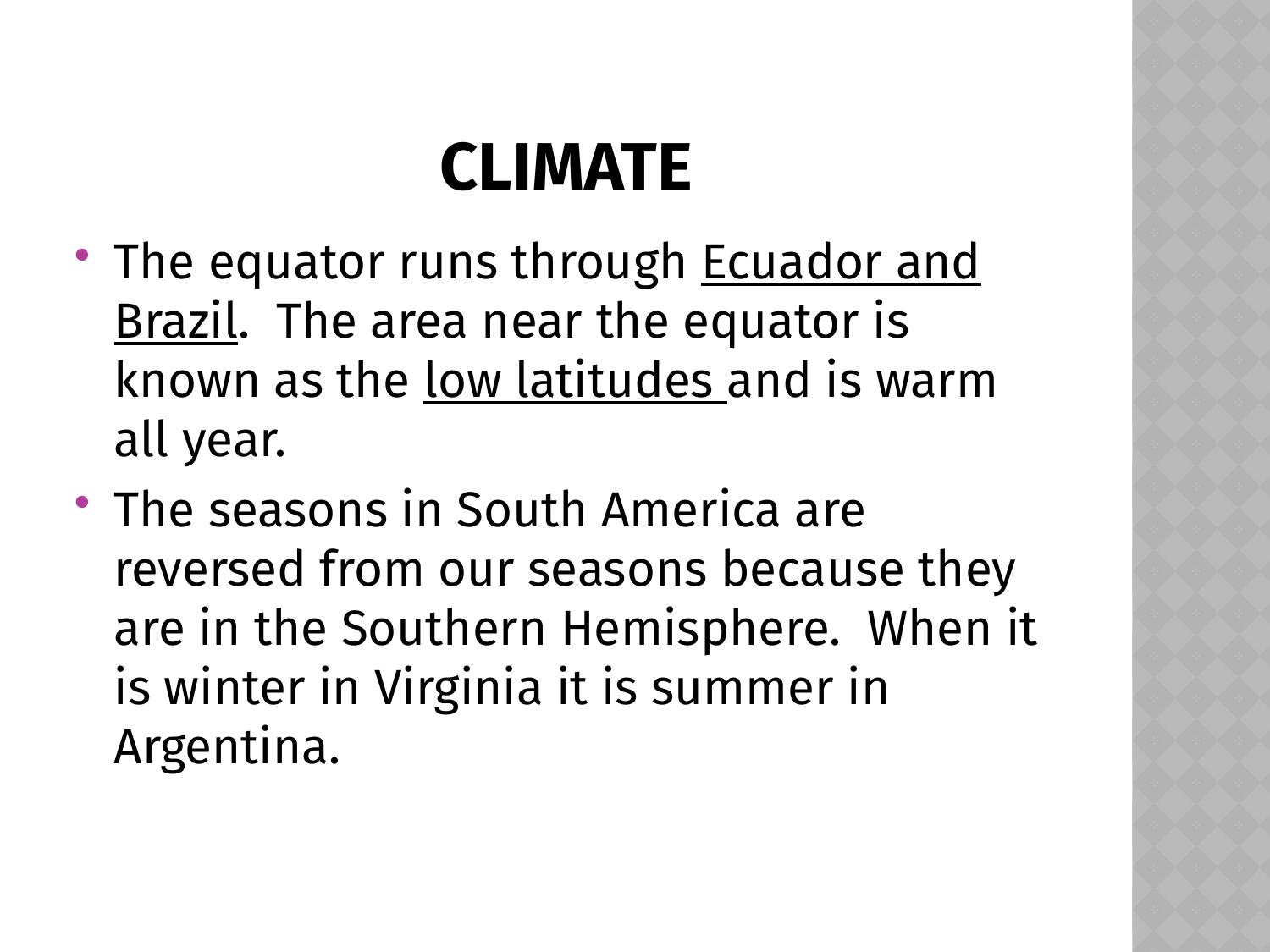

# Climate
The equator runs through Ecuador and Brazil.  The area near the equator is known as the low latitudes and is warm all year.
The seasons in South America are reversed from our seasons because they are in the Southern Hemisphere.  When it is winter in Virginia it is summer in Argentina.